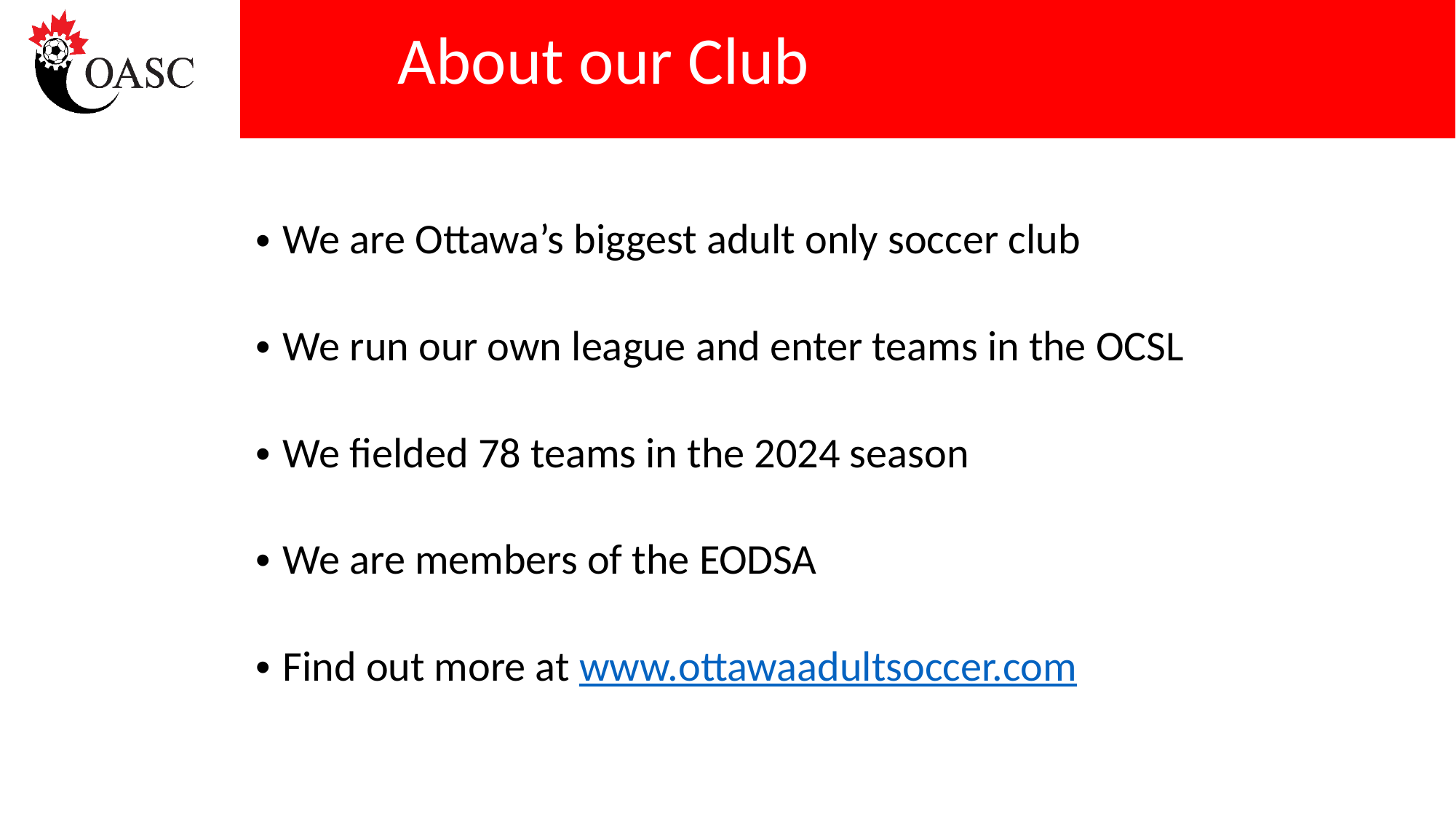

# About our Club
We are Ottawa’s biggest adult only soccer club

We run our own league and enter teams in the OCSL

We fielded 78 teams in the 2024 season

We are members of the EODSA

Find out more at www.ottawaadultsoccer.com